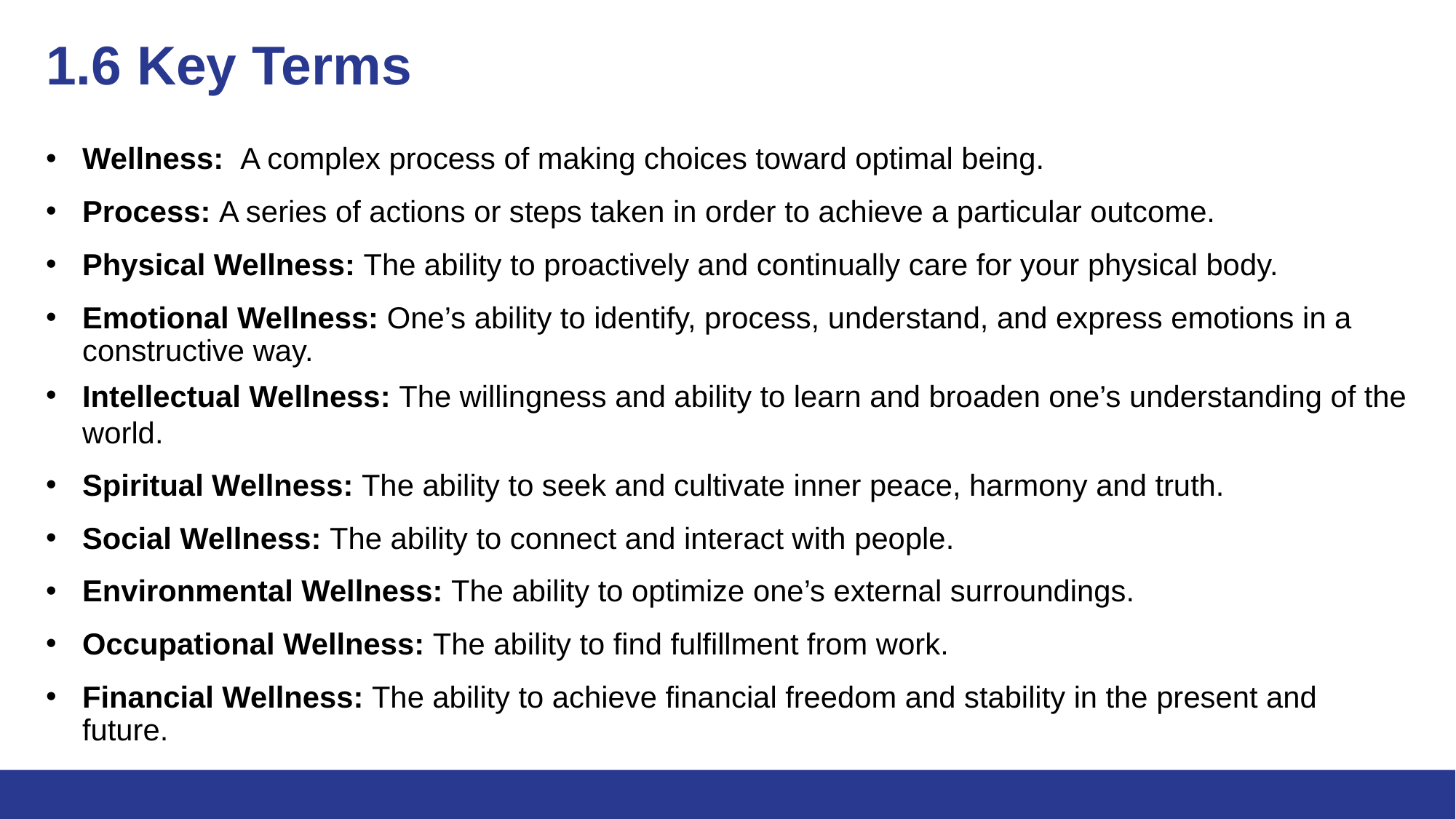

# 1.6 Key Terms
Wellness:  A complex process of making choices toward optimal being.
Process: A series of actions or steps taken in order to achieve a particular outcome.
Physical Wellness: The ability to proactively and continually care for your physical body.
Emotional Wellness: One’s ability to identify, process, understand, and express emotions in a constructive way.
Intellectual Wellness: The willingness and ability to learn and broaden one’s understanding of the world.
Spiritual Wellness: The ability to seek and cultivate inner peace, harmony and truth.
Social Wellness: The ability to connect and interact with people.
Environmental Wellness: The ability to optimize one’s external surroundings.
Occupational Wellness: The ability to find fulfillment from work.
Financial Wellness: The ability to achieve financial freedom and stability in the present and future.